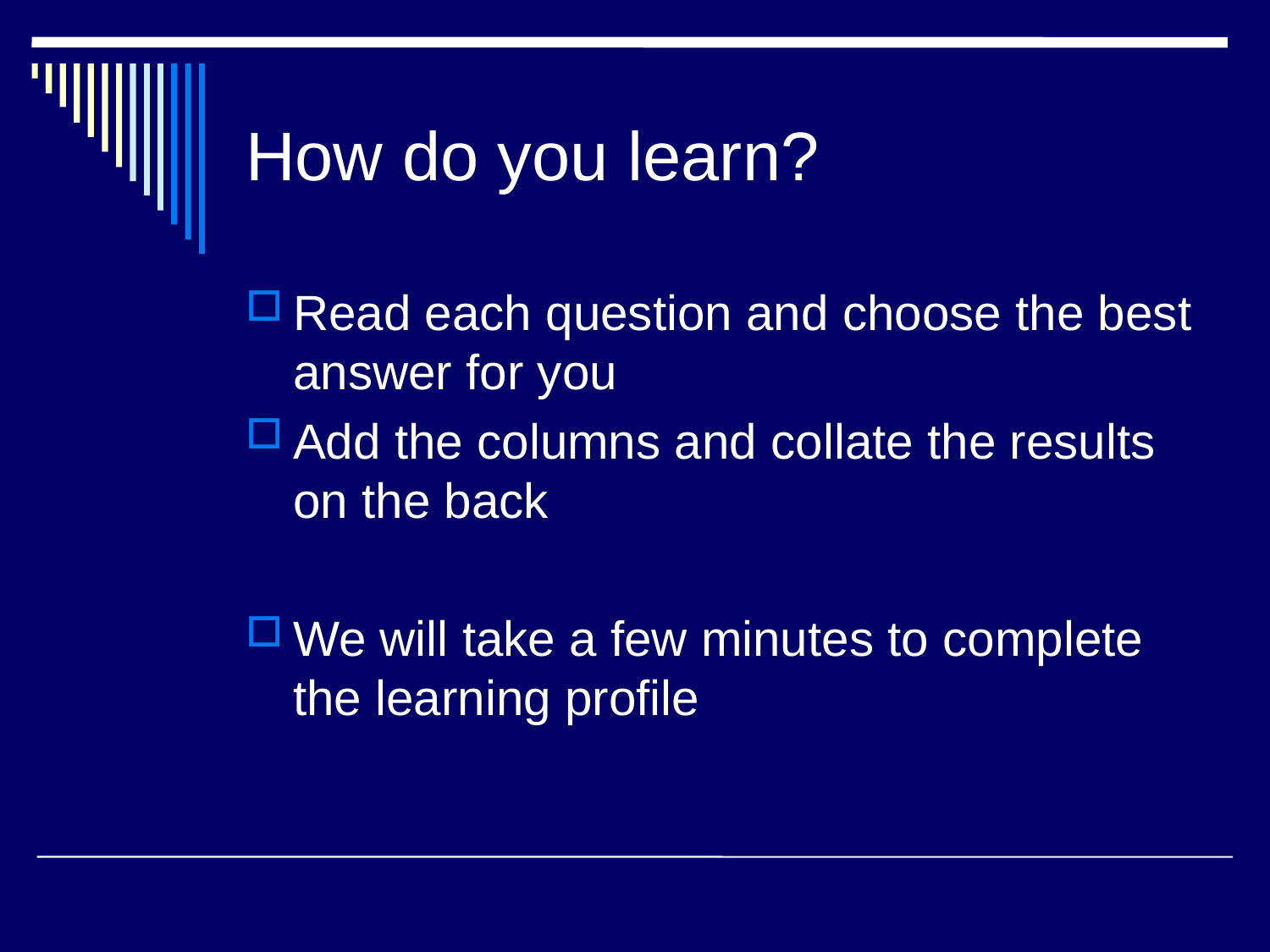

# How do you learn?
Read each question and choose the best answer for you
Add the columns and collate the results on the back

We will take a few minutes to complete the learning profile